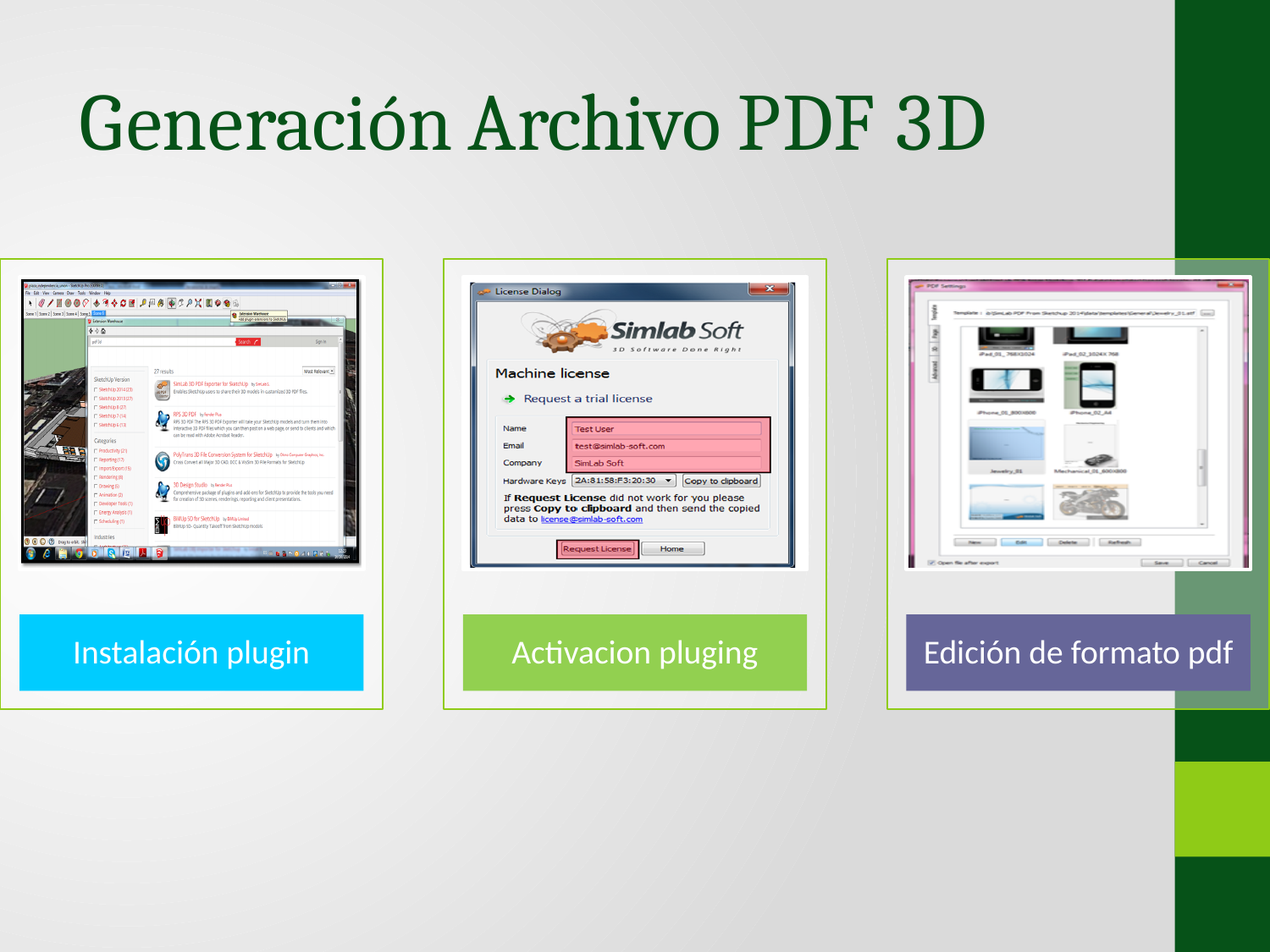

Instalación plugin

Activacion pluging

Edición de formato pdf

# Generación Archivo PDF 3D